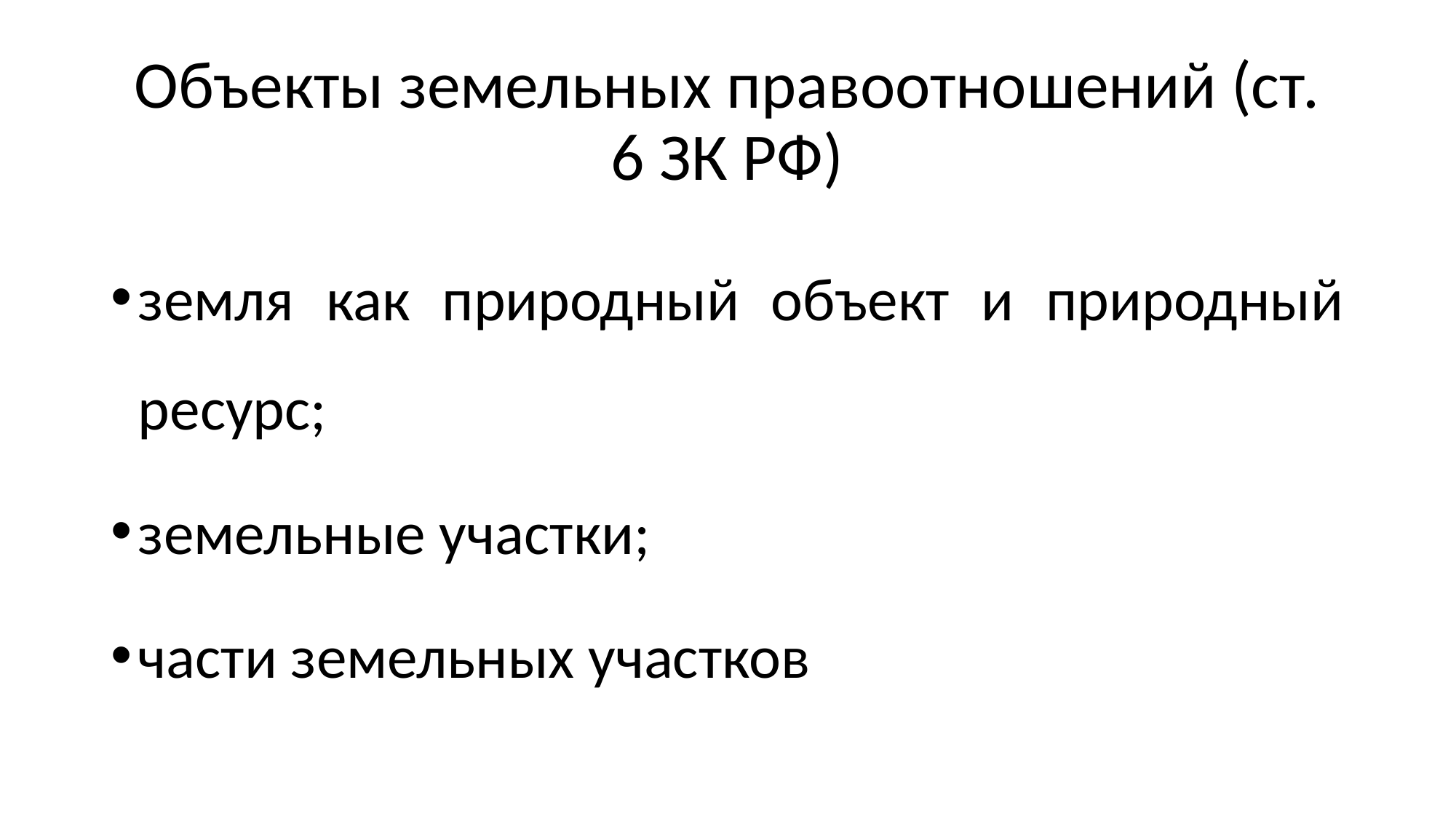

# Объекты земельных правоотношений (ст. 6 ЗК РФ)
земля как природный объект и природный ресурс;
земельные участки;
части земельных участков